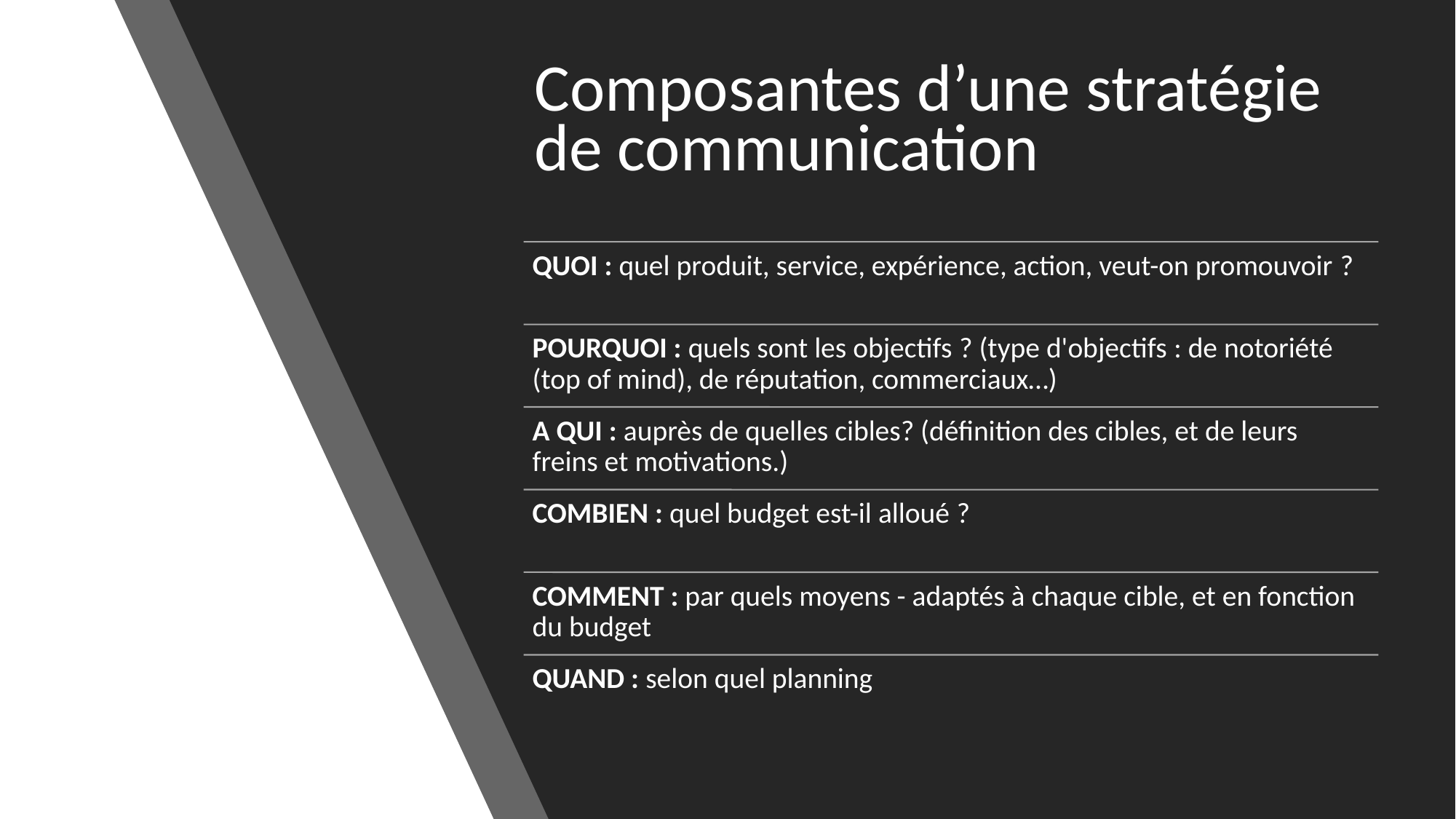

# Composantes d’une stratégie de communication
QUOI : quel produit, service, expérience, action, veut-on promouvoir ?
POURQUOI : quels sont les objectifs ? (type d'objectifs : de notoriété (top of mind), de réputation, commerciaux…)
A QUI : auprès de quelles cibles? (définition des cibles, et de leurs freins et motivations.)
COMBIEN : quel budget est-il alloué ?
COMMENT : par quels moyens - adaptés à chaque cible, et en fonction du budget
QUAND : selon quel planning